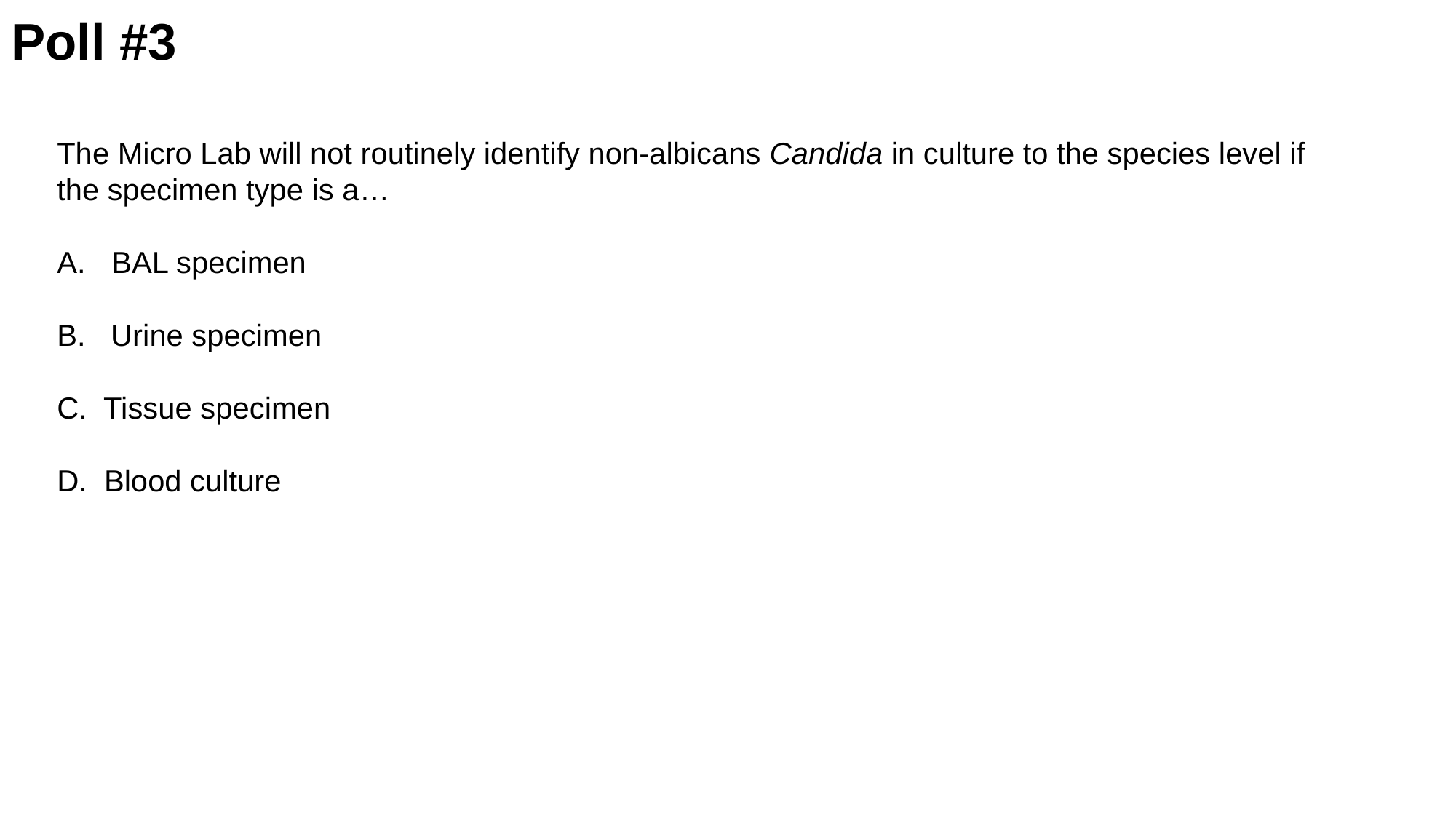

# Poll #3

The Micro Lab will not routinely identify non-albicans Candida in culture to the species level if the specimen type is a…

BAL specimen

B.   Urine specimen

C.  Tissue specimen

D.  Blood culture